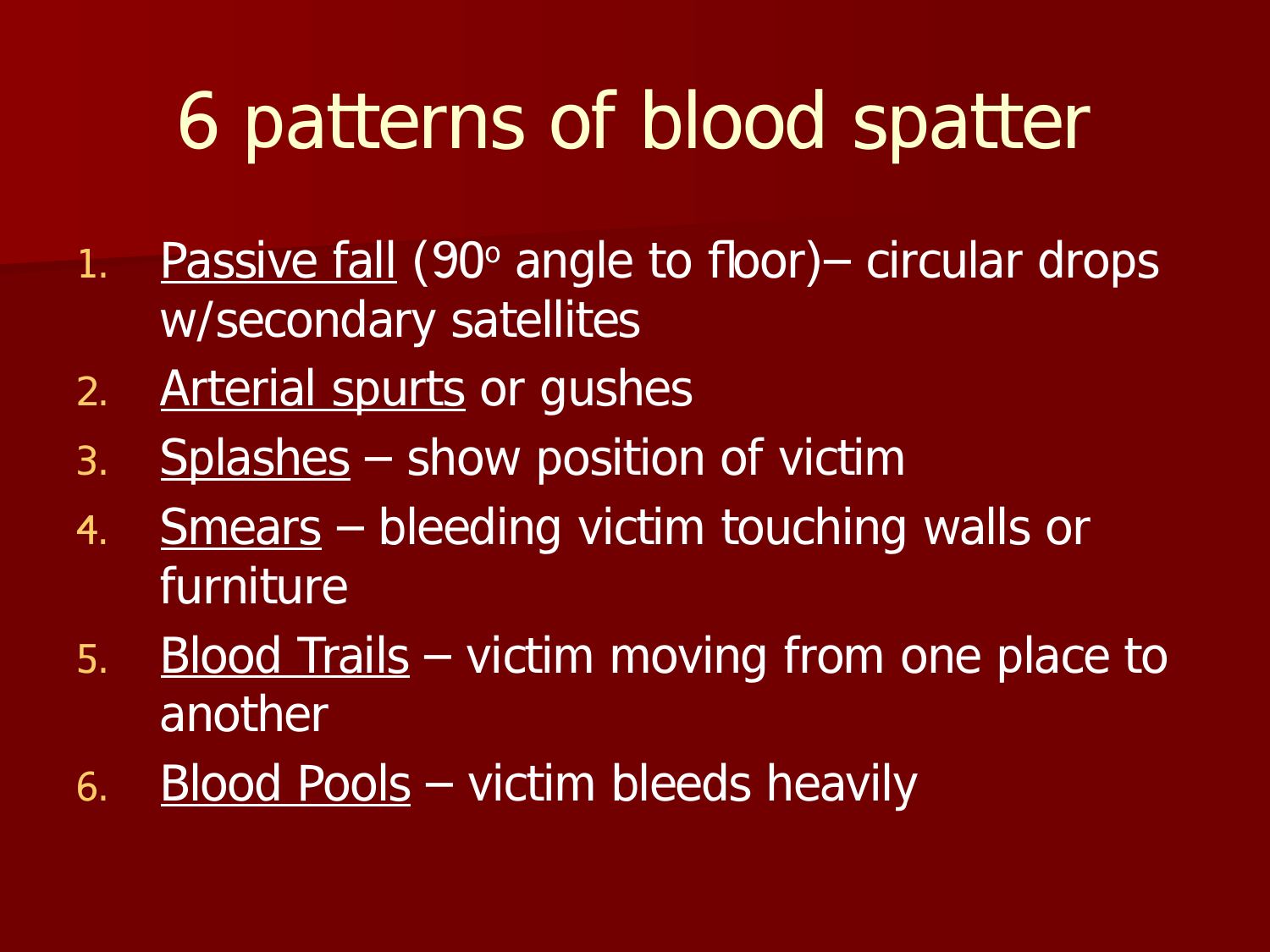

# 6 patterns of blood spatter
Passive fall (90o angle to floor)– circular drops w/secondary satellites
Arterial spurts or gushes
Splashes – show position of victim
Smears – bleeding victim touching walls or furniture
Blood Trails – victim moving from one place to another
Blood Pools – victim bleeds heavily